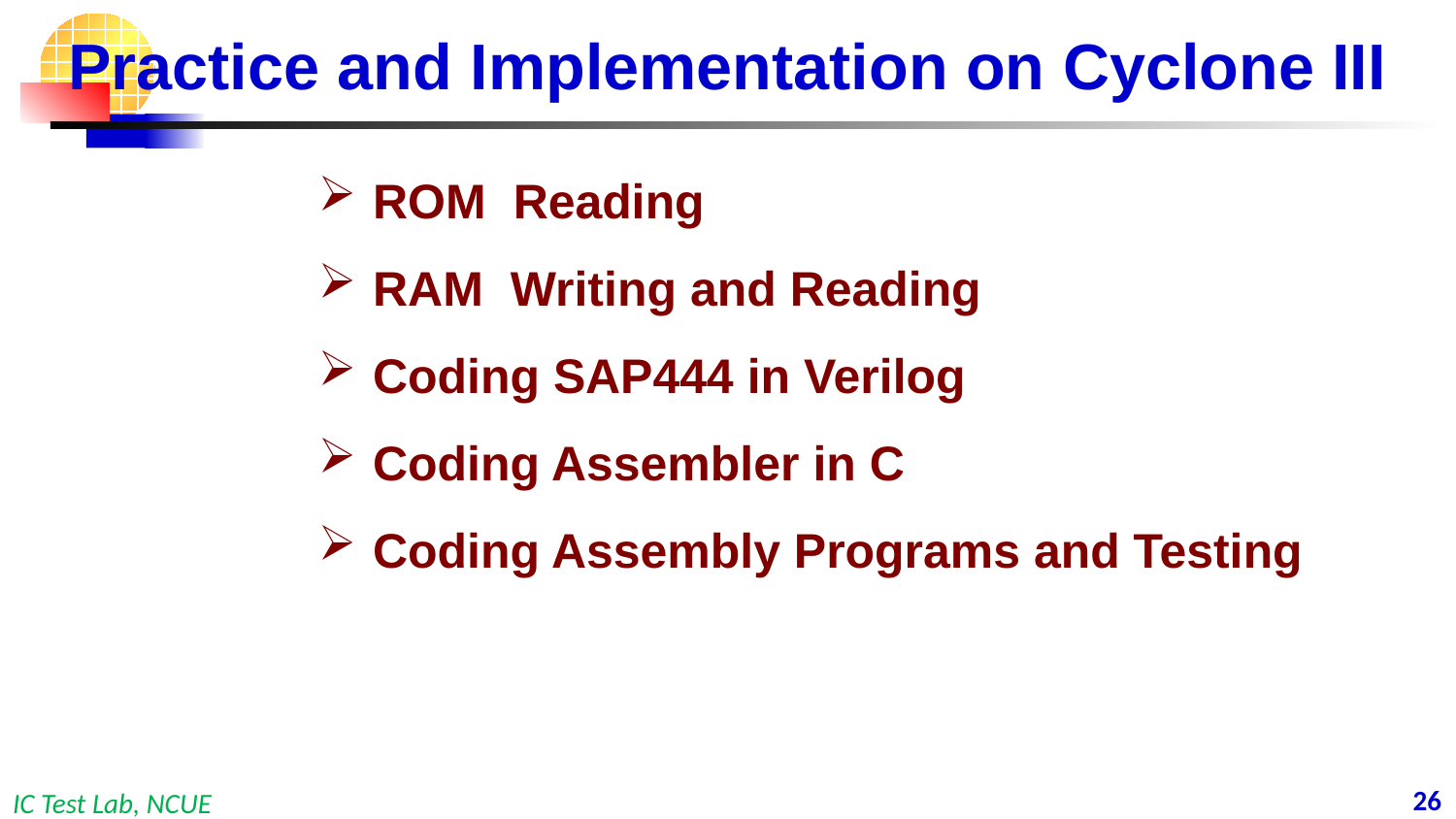

# Practice and Implementation on Cyclone III
ROM  Reading
RAM  Writing and Reading
Coding SAP444 in Verilog
Coding Assembler in C
Coding Assembly Programs and Testing
26
IC Test Lab, NCUE